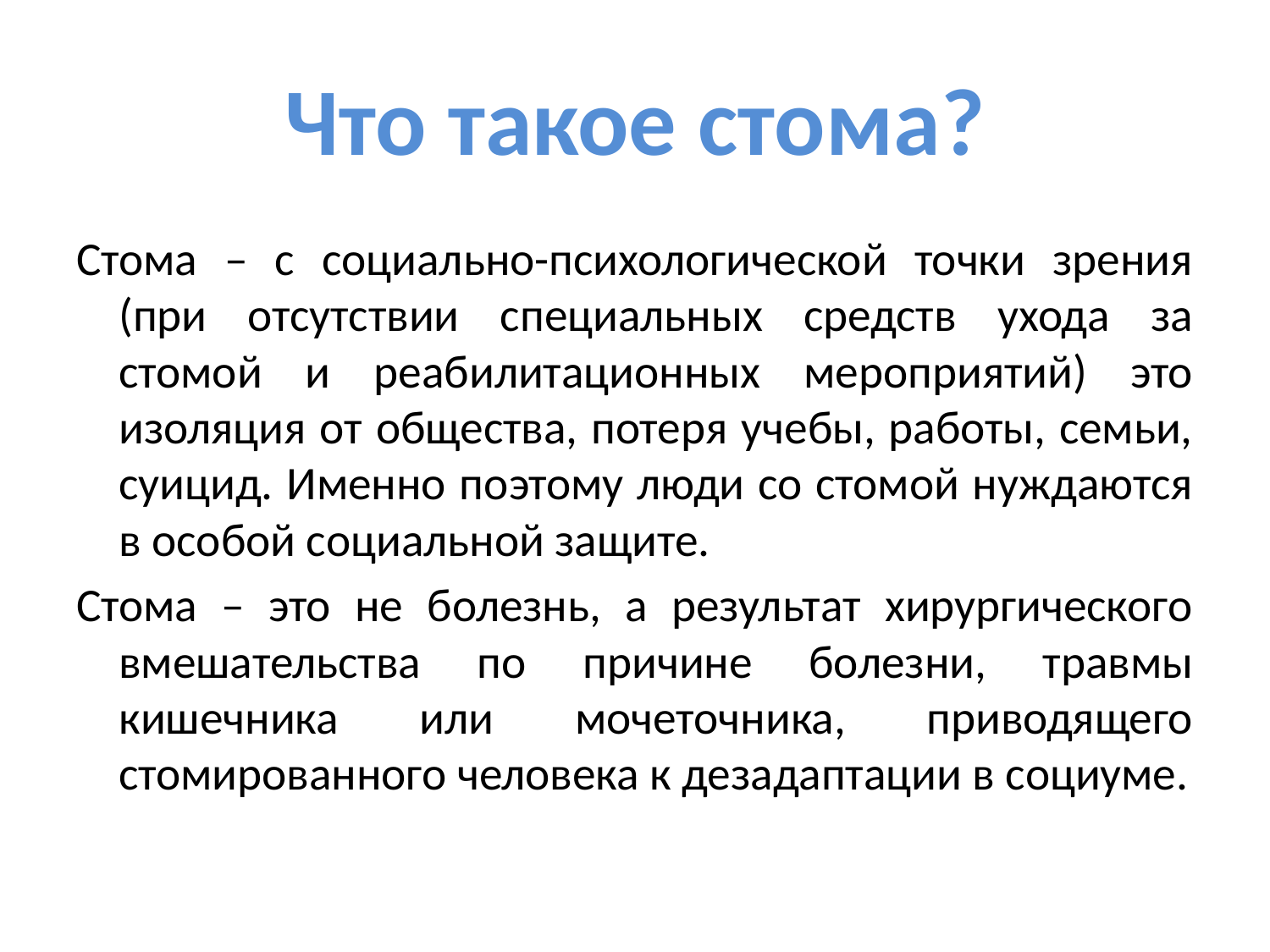

# Что такое стома?
Стома – с социально-психологической точки зрения (при отсутствии специальных средств ухода за стомой и реабилитационных мероприятий) это изоляция от общества, потеря учебы, работы, семьи, суицид. Именно поэтому люди со стомой нуждаются в особой социальной защите.
Стома – это не болезнь, а результат хирургического вмешательства по причине болезни, травмы кишечника или мочеточника, приводящего стомированного человека к дезадаптации в социуме.